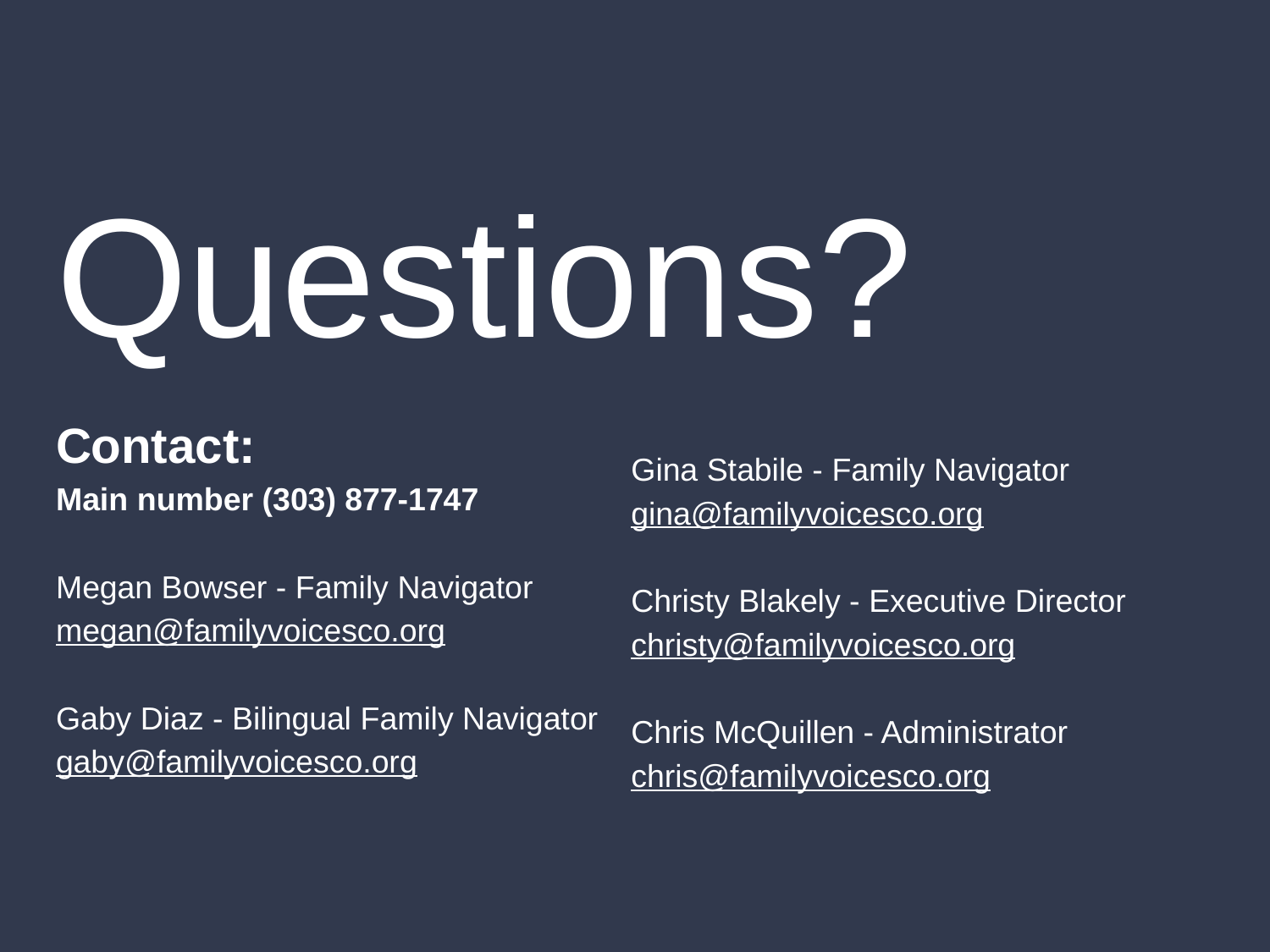

# Questions?
Contact:
Main number (303) 877-1747

Megan Bowser - Family Navigator
megan@familyvoicesco.org

Gaby Diaz - Bilingual Family Navigator
gaby@familyvoicesco.org

Gina Stabile - Family Navigator
gina@familyvoicesco.org

Christy Blakely - Executive Director
christy@familyvoicesco.org

Chris McQuillen - Administrator
chris@familyvoicesco.org